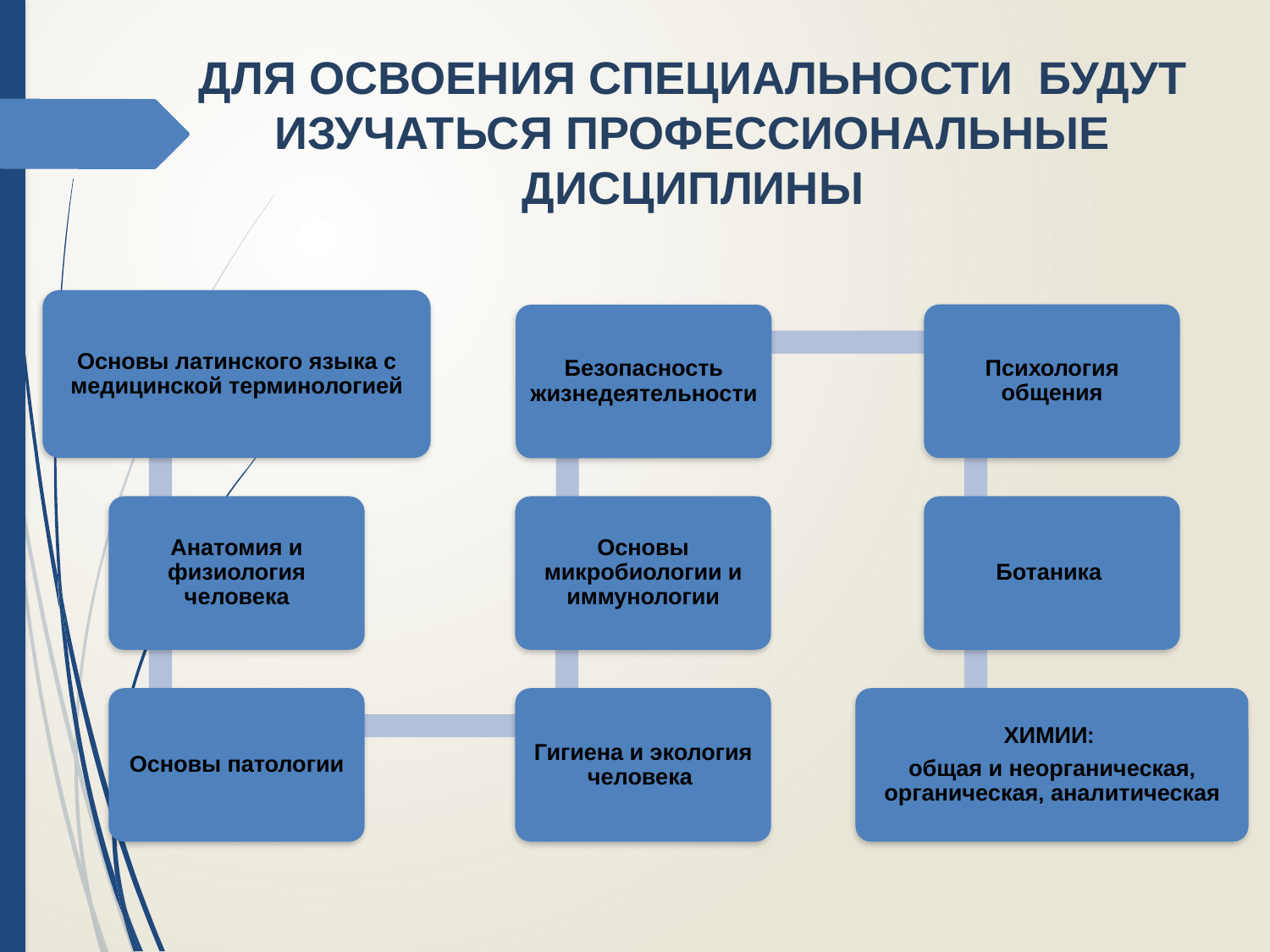

# ДЛЯ ОСВОЕНИЯ СПЕЦИАЛЬНОСТИ  БУДУТ ИЗУЧАТЬСЯ ПРОФЕССИОНАЛЬНЫЕ ДИСЦИПЛИНЫ
Основы латинского языка с медицинской терминологией
Анатомия и физиология человека
Основы патологии
Гигиена и экология человека
Основы микробиологии и иммунологии
Безопасность жизнедеятельности
Психология общения
Ботаника
ХИМИИ:
общая и неорганическая, органическая, аналитическая